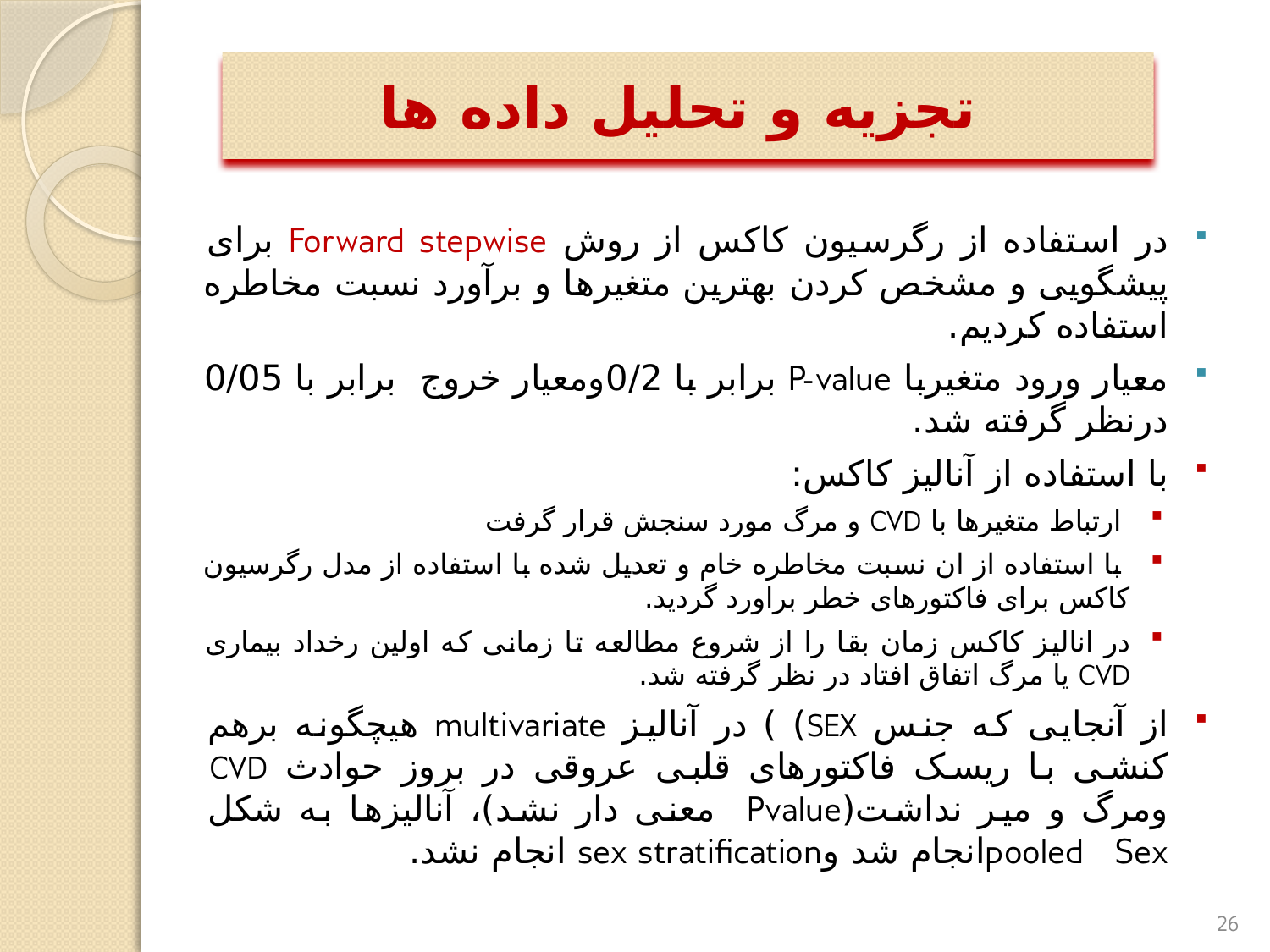

# تجزيه و تحليل داده ها
در استفاده از رگرسیون کاکس از روش Forward stepwise برای پیشگویی و مشخص کردن بهترین متغیرها و برآورد نسبت مخاطره استفاده کردیم.
معیار ورود متغیربا P-value برابر با 0/2ومعیار خروج  برابر با 0/05 درنظر گرفته شد.
با استفاده از آنالیز کاکس:
 ارتباط متغیرها با CVD و مرگ مورد سنجش قرار گرفت
 با استفاده از ان نسبت مخاطره خام و تعدیل شده با استفاده از مدل رگرسیون کاکس برای فاکتورهای خطر براورد گردید.
در انالیز کاکس زمان بقا را از شروع مطالعه تا زمانی که اولین رخداد بیماری CVD یا مرگ اتفاق افتاد در نظر گرفته شد.
از آنجایی که جنس SEX) ) در آنالیز multivariate هیچگونه برهم کنشی با ریسک فاکتورهای قلبی عروقی در بروز حوادث CVD ومرگ و میر نداشت(Pvalue  معنی دار نشد)، آنالیزها به شکل pooled   Sexانجام شد وsex stratification انجام نشد.

26